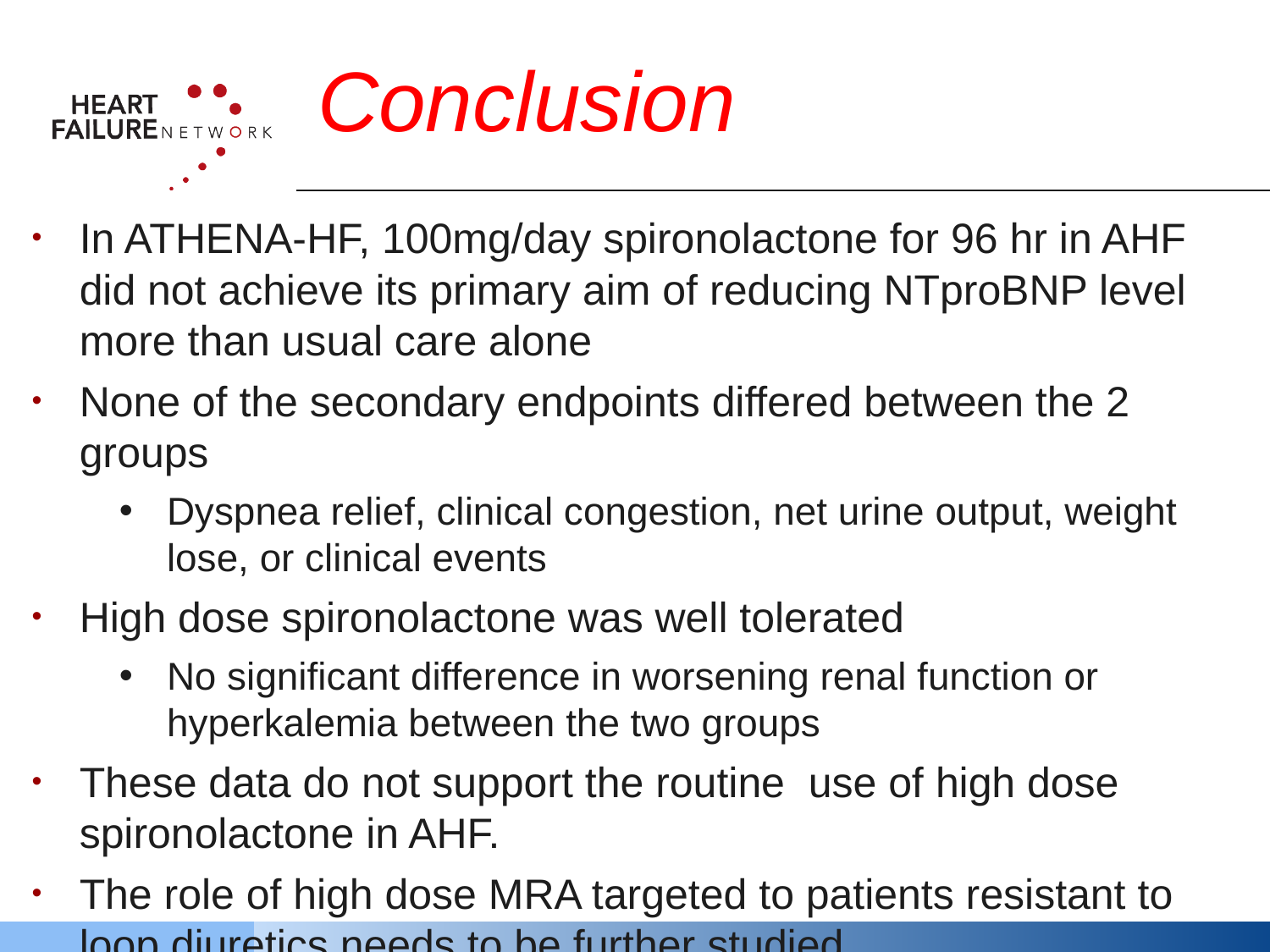

# Conclusion
In ATHENA-HF, 100mg/day spironolactone for 96 hr in AHF did not achieve its primary aim of reducing NTproBNP level more than usual care alone
None of the secondary endpoints differed between the 2 groups
Dyspnea relief, clinical congestion, net urine output, weight lose, or clinical events
High dose spironolactone was well tolerated
No significant difference in worsening renal function or hyperkalemia between the two groups
These data do not support the routine  use of high dose spironolactone in AHF.
The role of high dose MRA targeted to patients resistant to loop diuretics needs to be further studied.